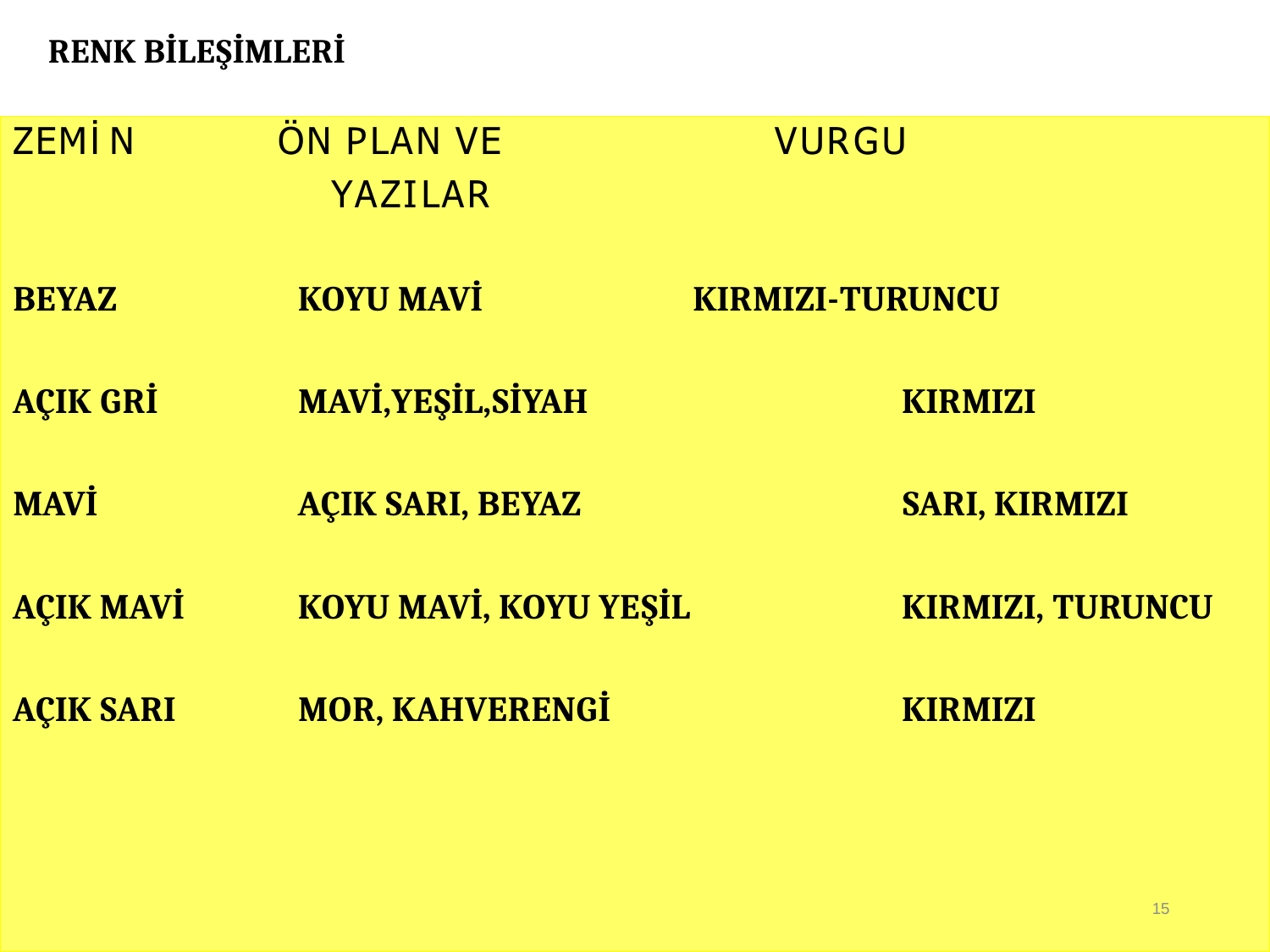

# RENK BİLEŞİMLERİ
ZEMİN             ÖN PLAN VE 			VURGU
		      YAZILAR

BEYAZ	 	    KOYU MAVİ	                      KIRMIZI-TURUNCU

AÇIK GRİ	    MAVİ,YEŞİL,SİYAH			KIRMIZI

MAVİ	 	    AÇIK SARI, BEYAZ			SARI, KIRMIZI

AÇIK MAVİ	    KOYU MAVİ, KOYU YEŞİL		KIRMIZI, TURUNCU

AÇIK SARI	    MOR, KAHVERENGİ             	 	KIRMIZI

15